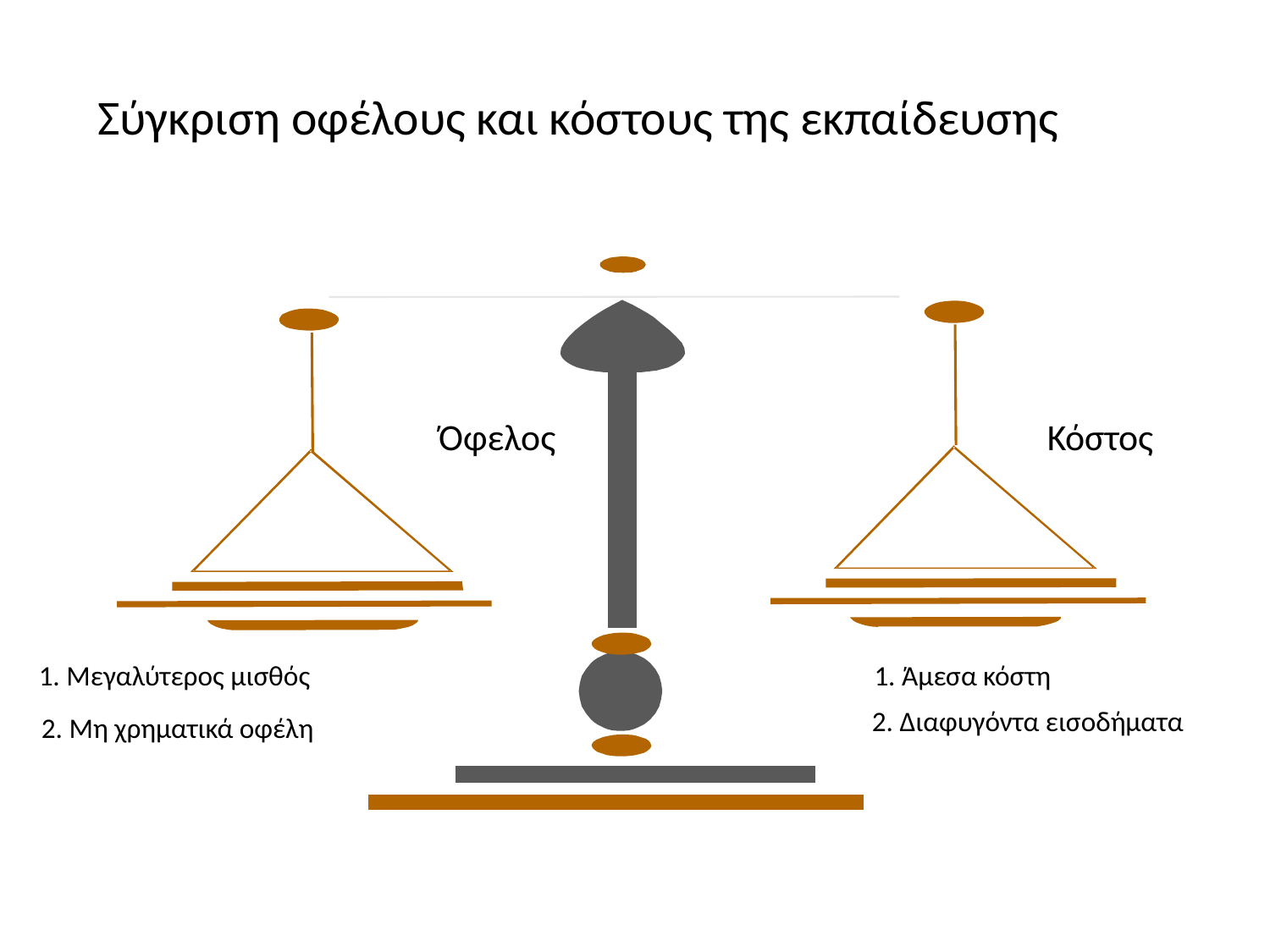

# Σύγκριση οφέλους και κόστους της εκπαίδευσης

  				Όφελος	                                                         Κόστος

1. Μεγαλύτερος μισθός

1. Άμεσα κόστη
2. Διαφυγόντα εισοδήματα
2. Μη χρηματικά οφέλη